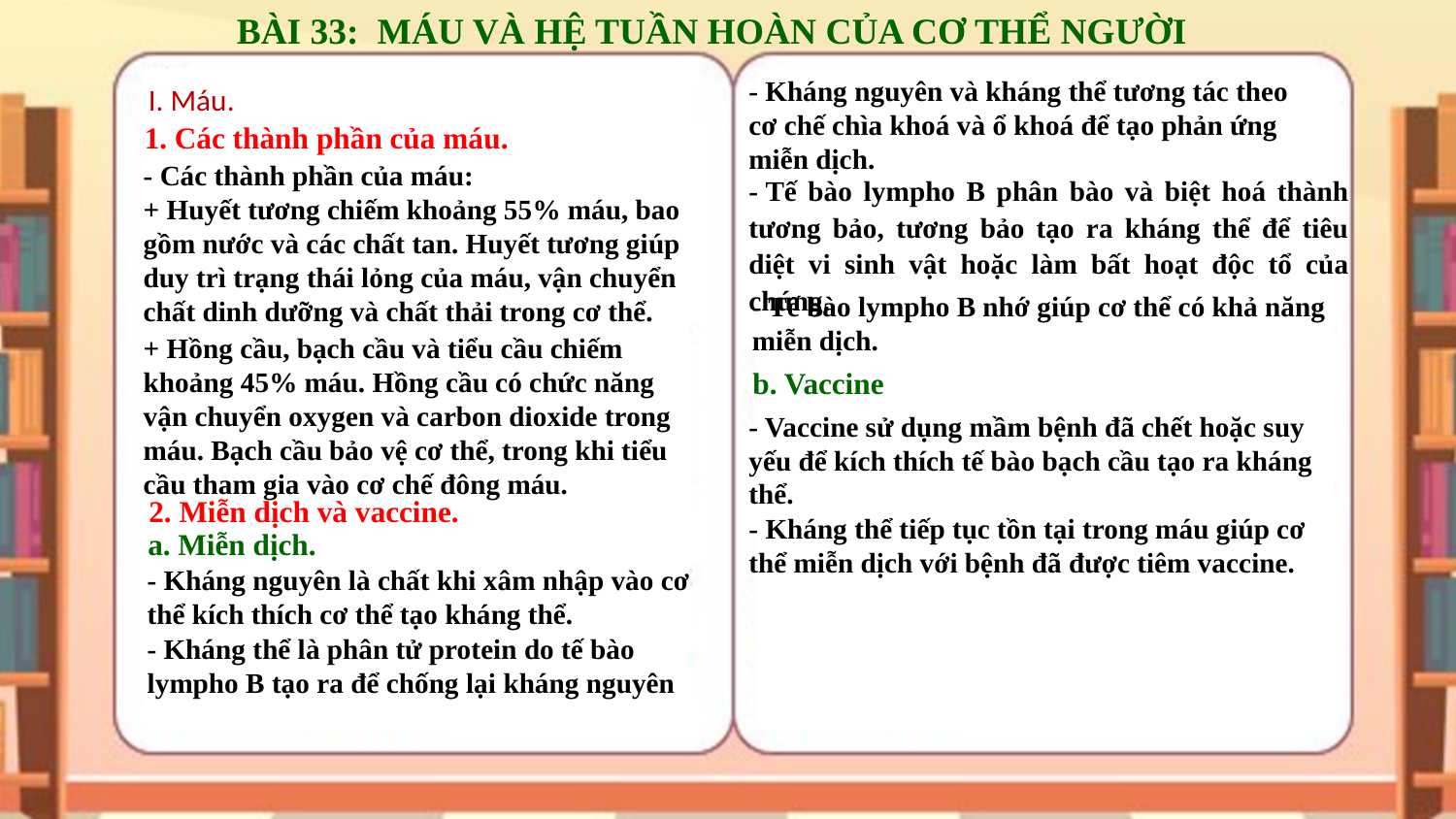

BÀI 33:  MÁU VÀ HỆ TUẦN HOÀN CỦA CƠ THỂ NGƯỜI
- Kháng nguyên và kháng thể tương tác theo cơ chế chìa khoá và ổ khoá để tạo phản ứng miễn dịch.
I. Máu.
1. Các thành phần của máu.
- Các thành phần của máu:
+ Huyết tương chiếm khoảng 55% máu, bao gồm nước và các chất tan. Huyết tương giúp duy trì trạng thái lỏng của máu, vận chuyển chất dinh dưỡng và chất thải trong cơ thể.
- Tế bào lympho B phân bào và biệt hoá thành tương bảo, tương bảo tạo ra kháng thể để tiêu diệt vi sinh vật hoặc làm bất hoạt độc tổ của chúng.
- Tế bào lympho B nhớ giúp cơ thể có khả năng miễn dịch.
+ Hồng cầu, bạch cầu và tiểu cầu chiếm khoảng 45% máu. Hồng cầu có chức năng vận chuyển oxygen và carbon dioxide trong máu. Bạch cầu bảo vệ cơ thể, trong khi tiểu cầu tham gia vào cơ chế đông máu.
b. Vaccine
- Vaccine sử dụng mầm bệnh đã chết hoặc suy yếu để kích thích tế bào bạch cầu tạo ra kháng thể.
- Kháng thể tiếp tục tồn tại trong máu giúp cơ thể miễn dịch với bệnh đã được tiêm vaccine.
2. Miễn dịch và vaccine.
a. Miễn dịch.
- Kháng nguyên là chất khi xâm nhập vào cơ thể kích thích cơ thể tạo kháng thể.
- Kháng thể là phân tử protein do tế bào lympho B tạo ra để chống lại kháng nguyên